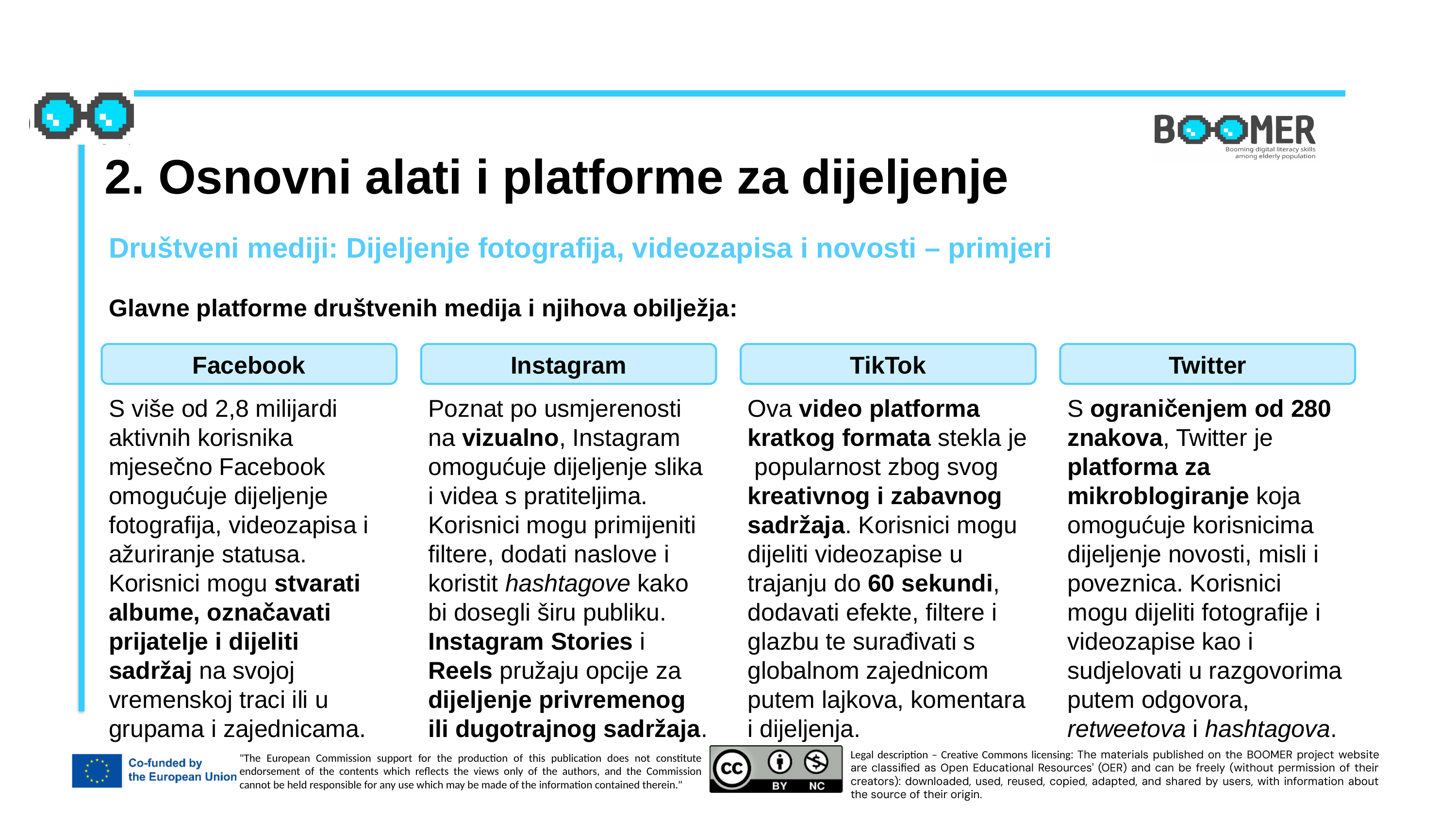

2. Osnovni alati i platforme za dijeljenje
Društveni mediji: Dijeljenje fotografija, videozapisa i novosti – primjeri

Glavne platforme društvenih medija i njihova obilježja:
Twitter
TikTok
Facebook
Instagram
S više od 2,8 milijardi aktivnih korisnika mjesečno Facebook omogućuje dijeljenje fotografija, videozapisa i ažuriranje statusa. Korisnici mogu stvarati albume, označavati prijatelje i dijeliti sadržaj na svojoj vremenskoj traci ili u grupama i zajednicama.
Poznat po usmjerenosti na vizualno, Instagram omogućuje dijeljenje slika i videa s pratiteljima. Korisnici mogu primijeniti filtere, dodati naslove i koristit hashtagove kako bi dosegli širu publiku. Instagram Stories i Reels pružaju opcije za dijeljenje privremenog ili dugotrajnog sadržaja.
Ova video platforma kratkog formata stekla je  popularnost zbog svog kreativnog i zabavnog sadržaja. Korisnici mogu dijeliti videozapise u trajanju do 60 sekundi, dodavati efekte, filtere i glazbu te surađivati s globalnom zajednicom putem lajkova, komentara i dijeljenja.
S ograničenjem od 280 znakova, Twitter je platforma za mikroblogiranje koja omogućuje korisnicima dijeljenje novosti, misli i poveznica. Korisnici mogu dijeliti fotografije i videozapise kao i sudjelovati u razgovorima putem odgovora, retweetova i hashtagova.